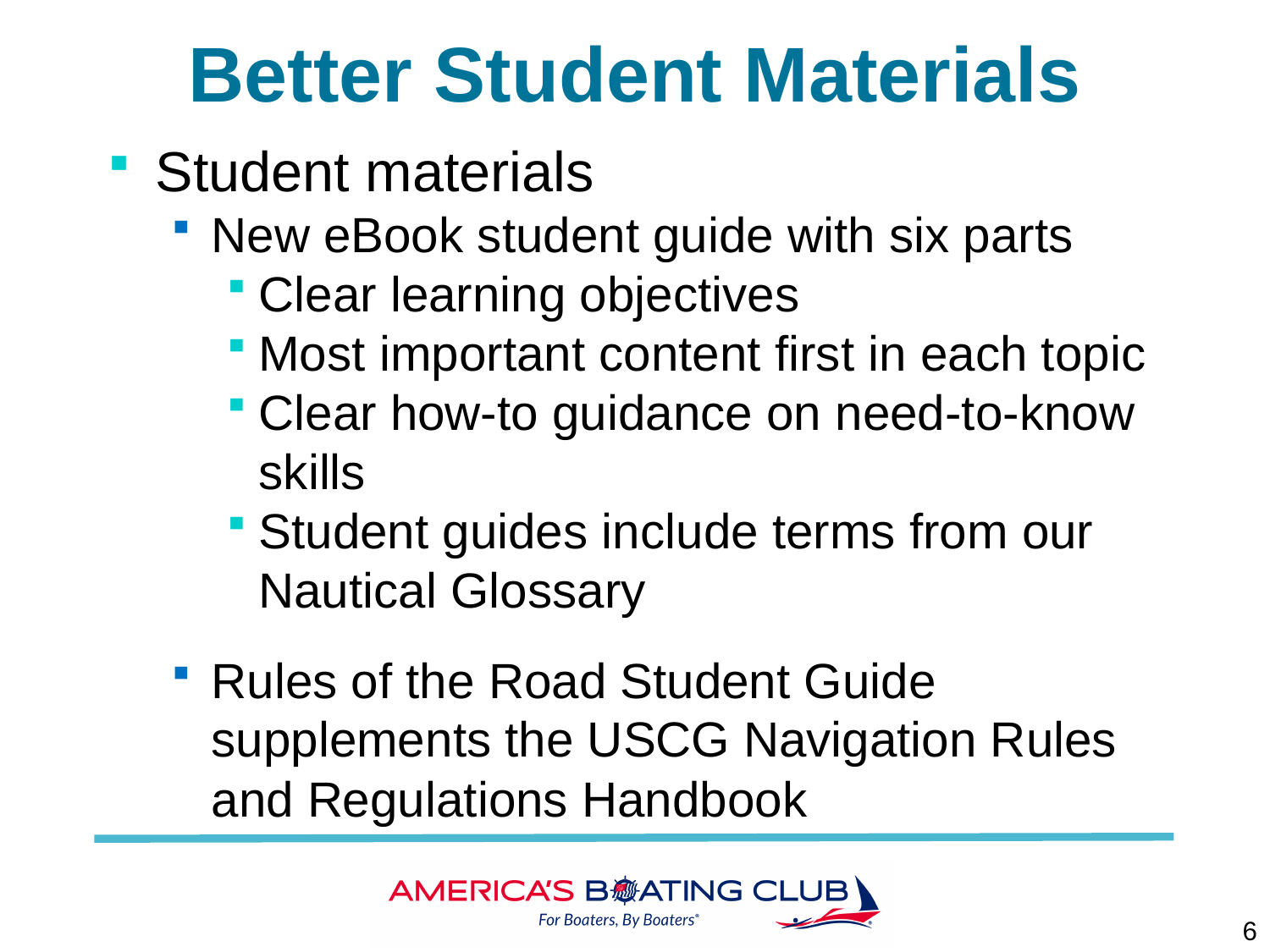

# Better Student Materials
Student materials
New eBook student guide with six parts
Clear learning objectives
Most important content first in each topic
Clear how-to guidance on need-to-know skills
Student guides include terms from our Nautical Glossary
Rules of the Road Student Guide supplements the USCG Navigation Rules and Regulations Handbook
6